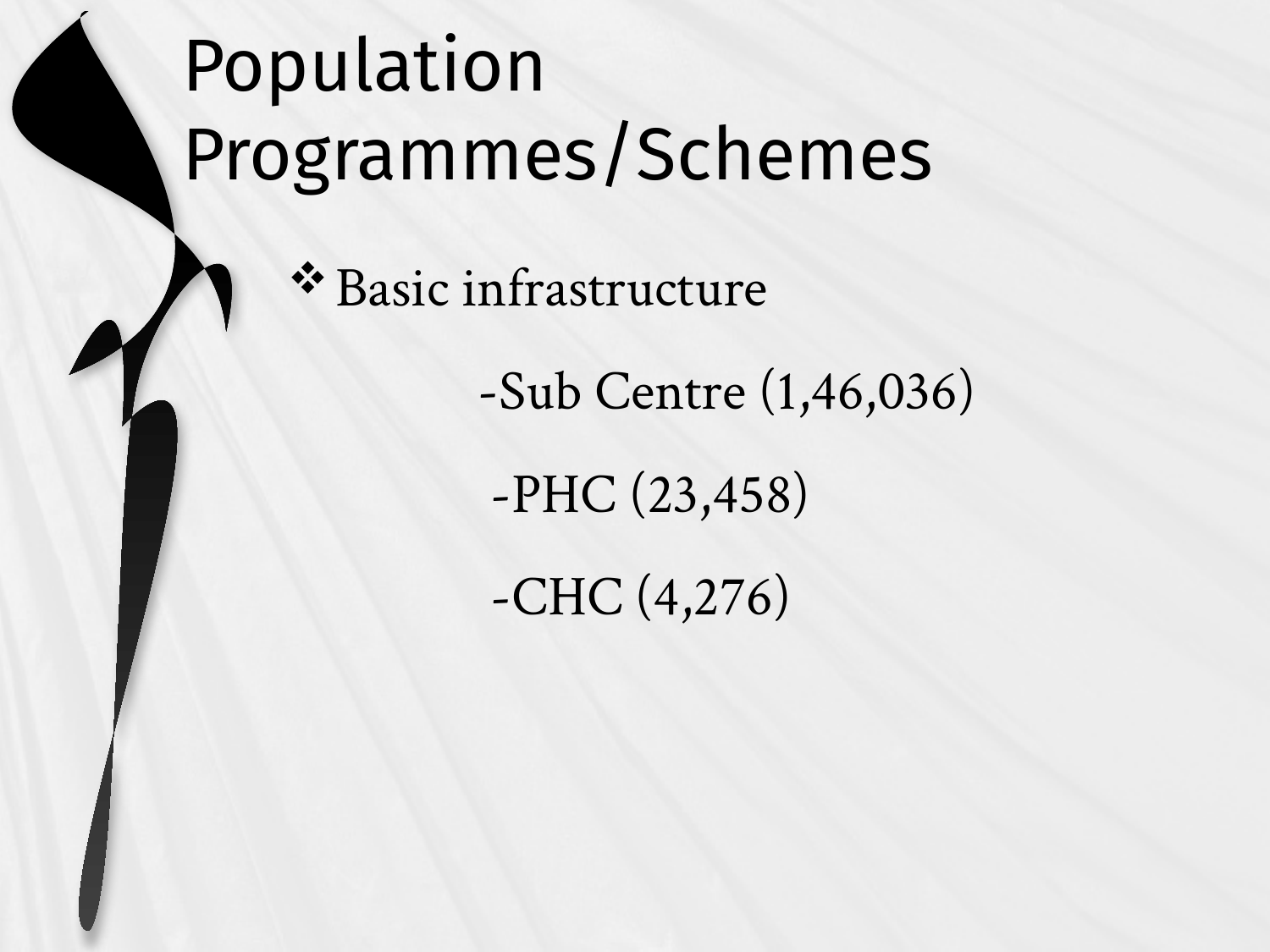

# Population Programmes/Schemes
Basic infrastructure
               -Sub Centre (1,46,036)
                -PHC (23,458)
                -CHC (4,276)